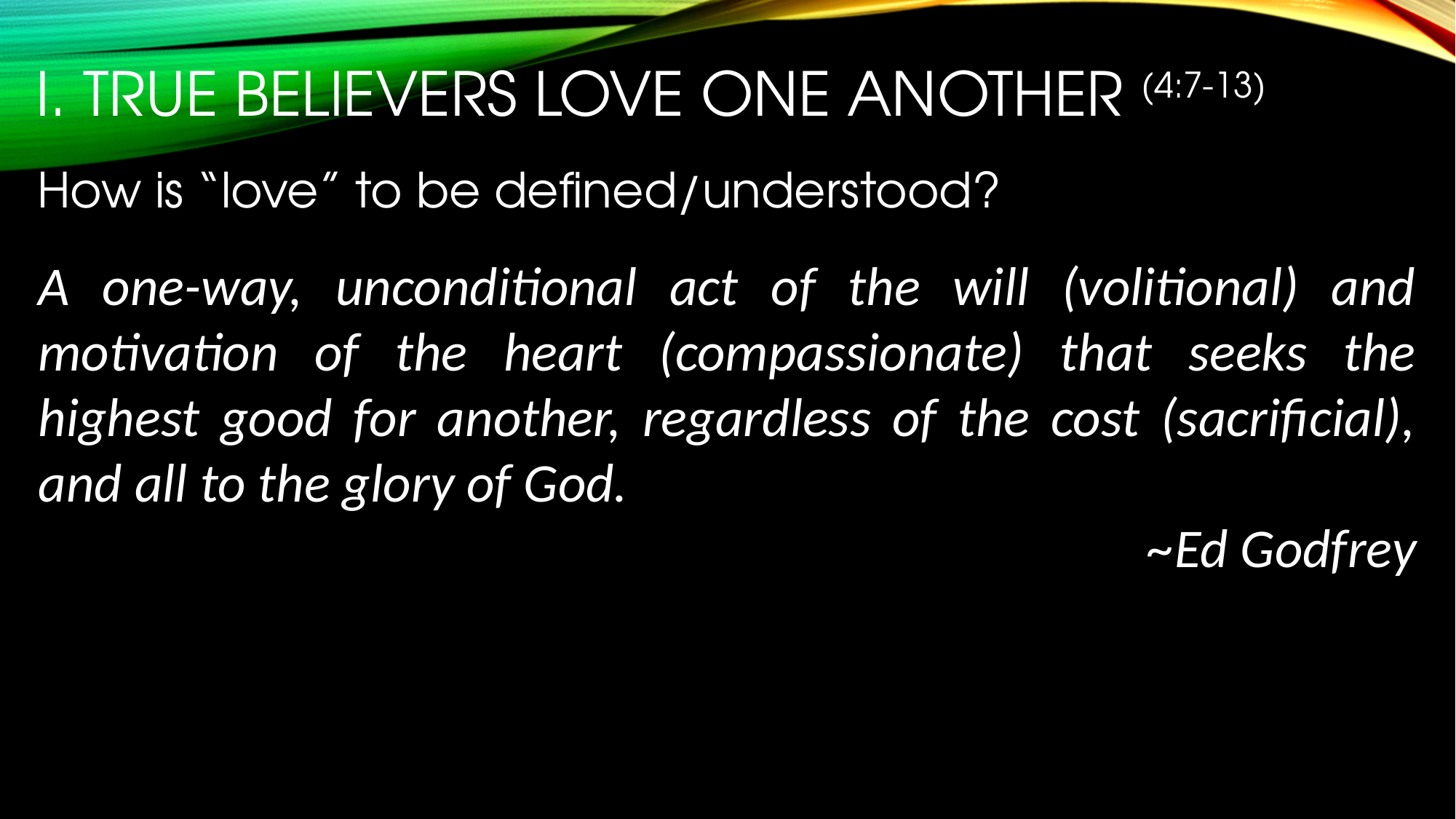

# I. True believers love one another (4:7-13)
How is “love” to be defined/understood?
A one-way, unconditional act of the will (volitional) and motivation of the heart (compassionate) that seeks the highest good for another, regardless of the cost (sacrificial), and all to the glory of God.
~Ed Godfrey